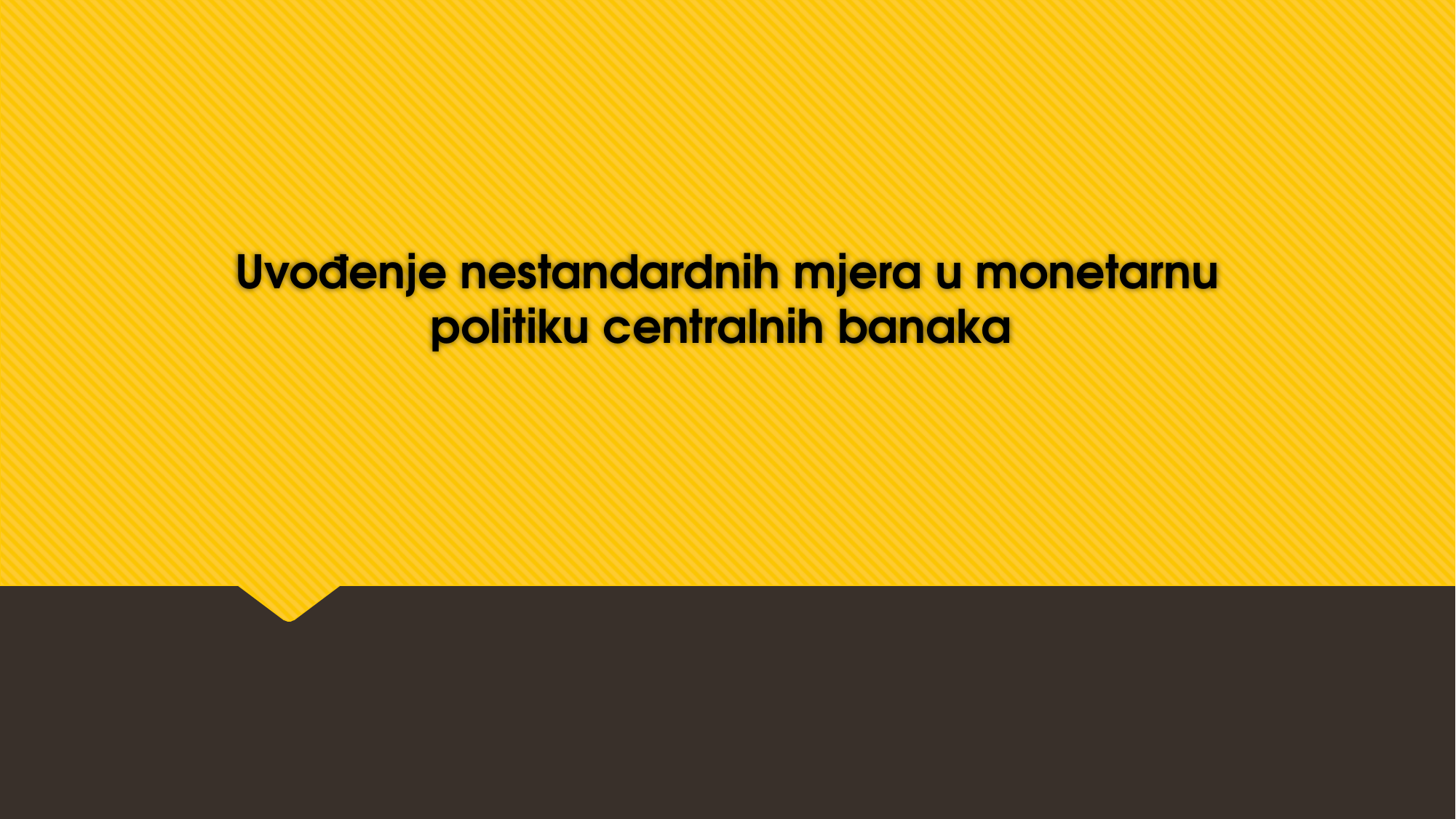

# Uvođenje nestandardnih mjera u monetarnu politiku centralnih banaka